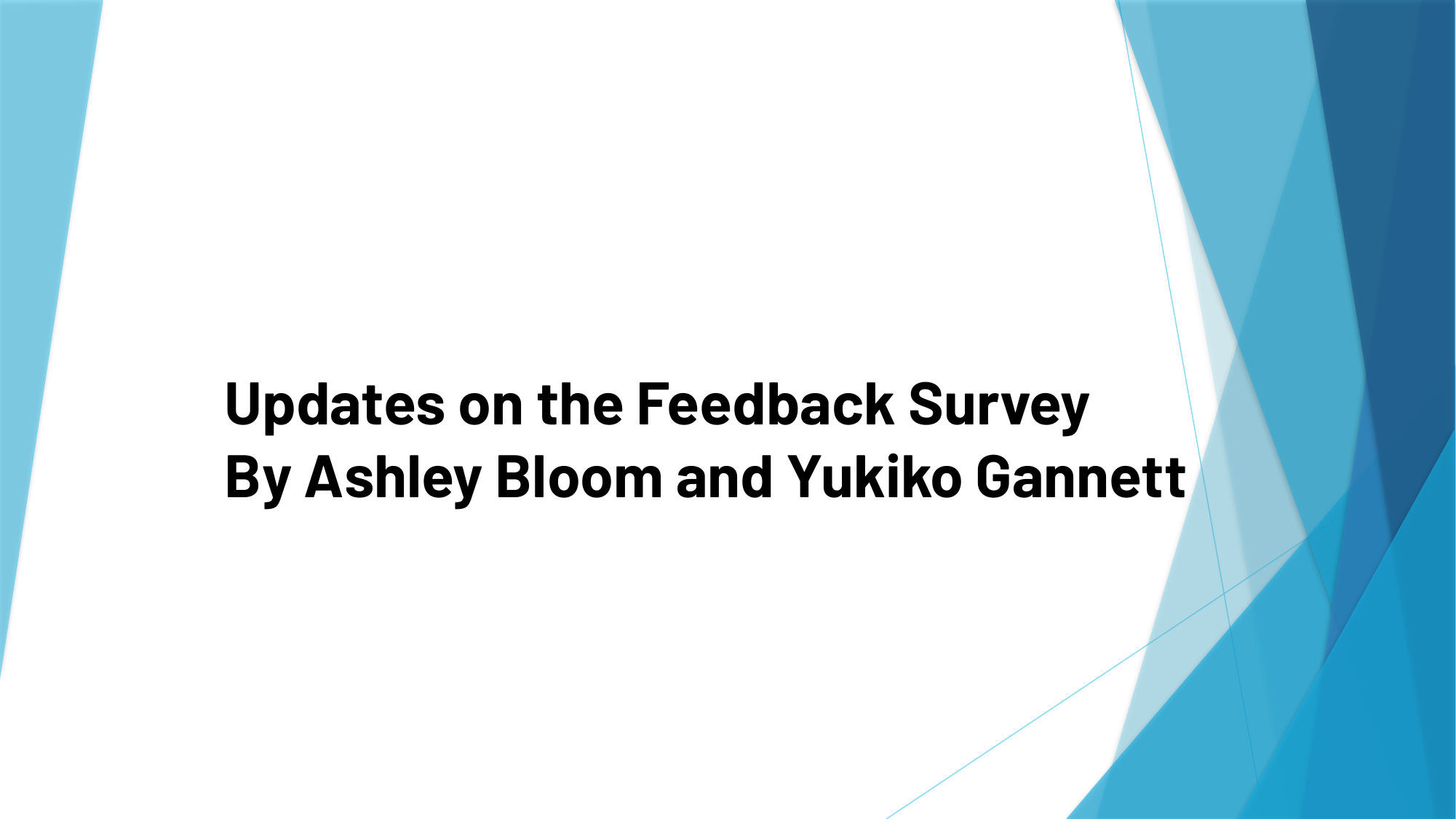

# Updates on the Feedback Survey By Ashley Bloom and Yukiko Gannett